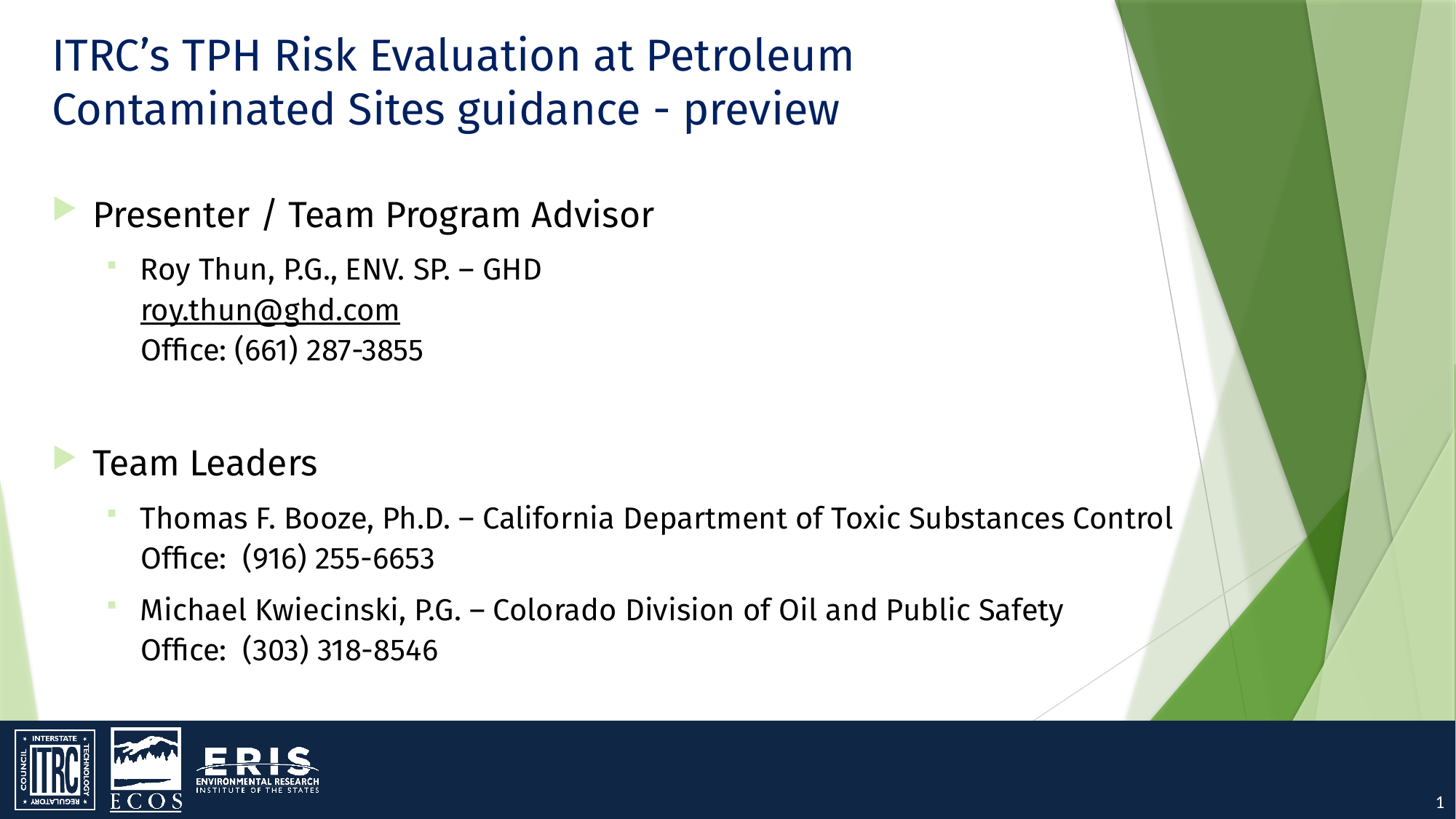

# ITRC’s TPH Risk Evaluation at Petroleum Contaminated Sites guidance - preview
Presenter / Team Program Advisor
Roy Thun, P.G., ENV. SP. – GHD
roy.thun@ghd.com
Office: (661) 287-3855

Team Leaders
Thomas F. Booze, Ph.D. – California Department of Toxic Substances Control
Office:  (916) 255-6653
Michael Kwiecinski, P.G. – Colorado Division of Oil and Public Safety
Office:  (303) 318-8546